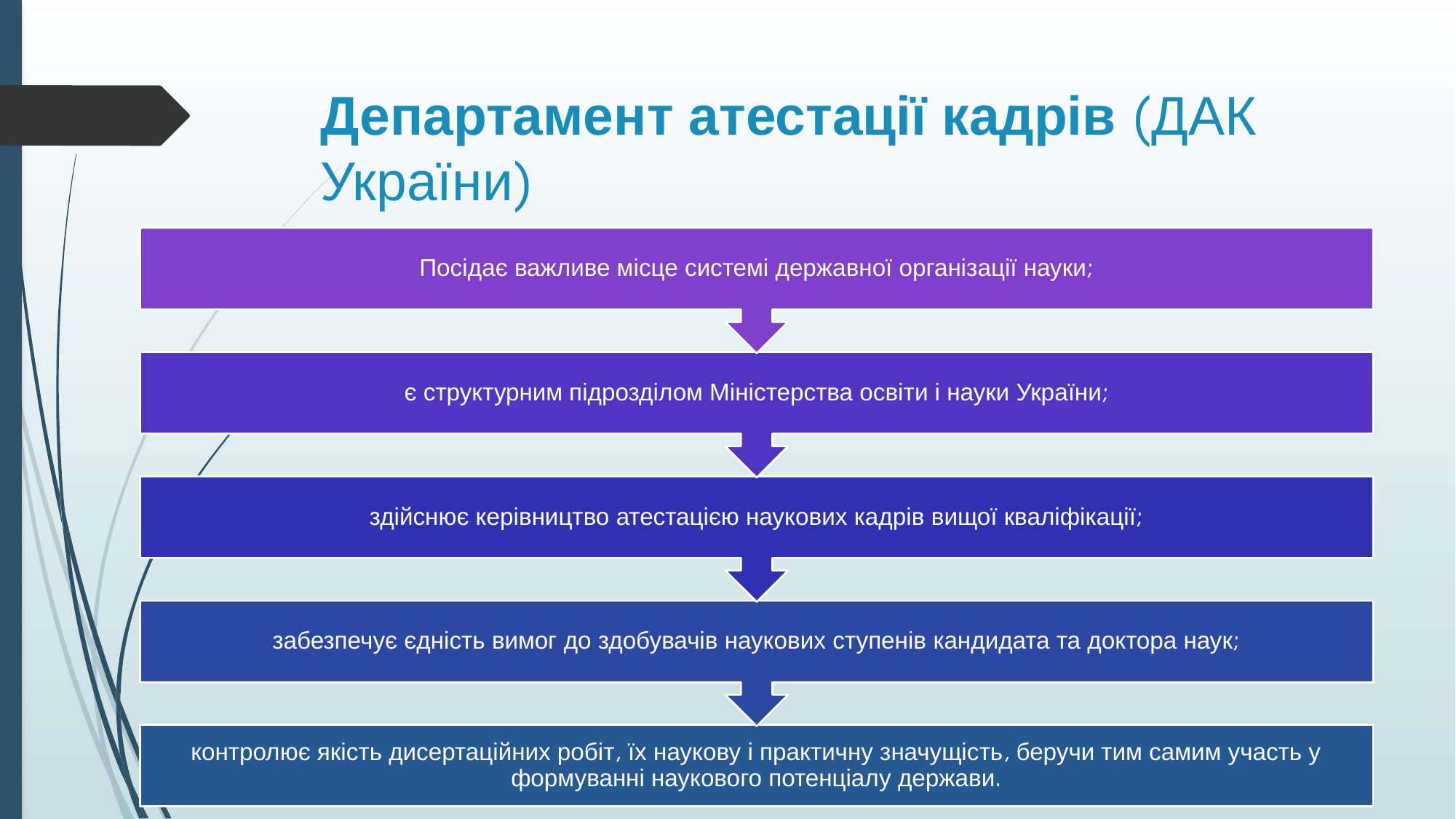

# Департамент атестації кадрів (ДАК України)
контролює якість дисертаційних робіт, їх наукову і практичну значущість, беручи тим самим участь у формуванні наукового потенціалу держави.
забезпечує єдність вимог до здобувачів наукових ступенів кандидата та доктора наук;
здійснює керівництво атестацією наукових кадрів вищої кваліфікації;
є структурним підрозділом Міністерства освіти і науки України;
Посідає важливе місце системі державної організації науки;